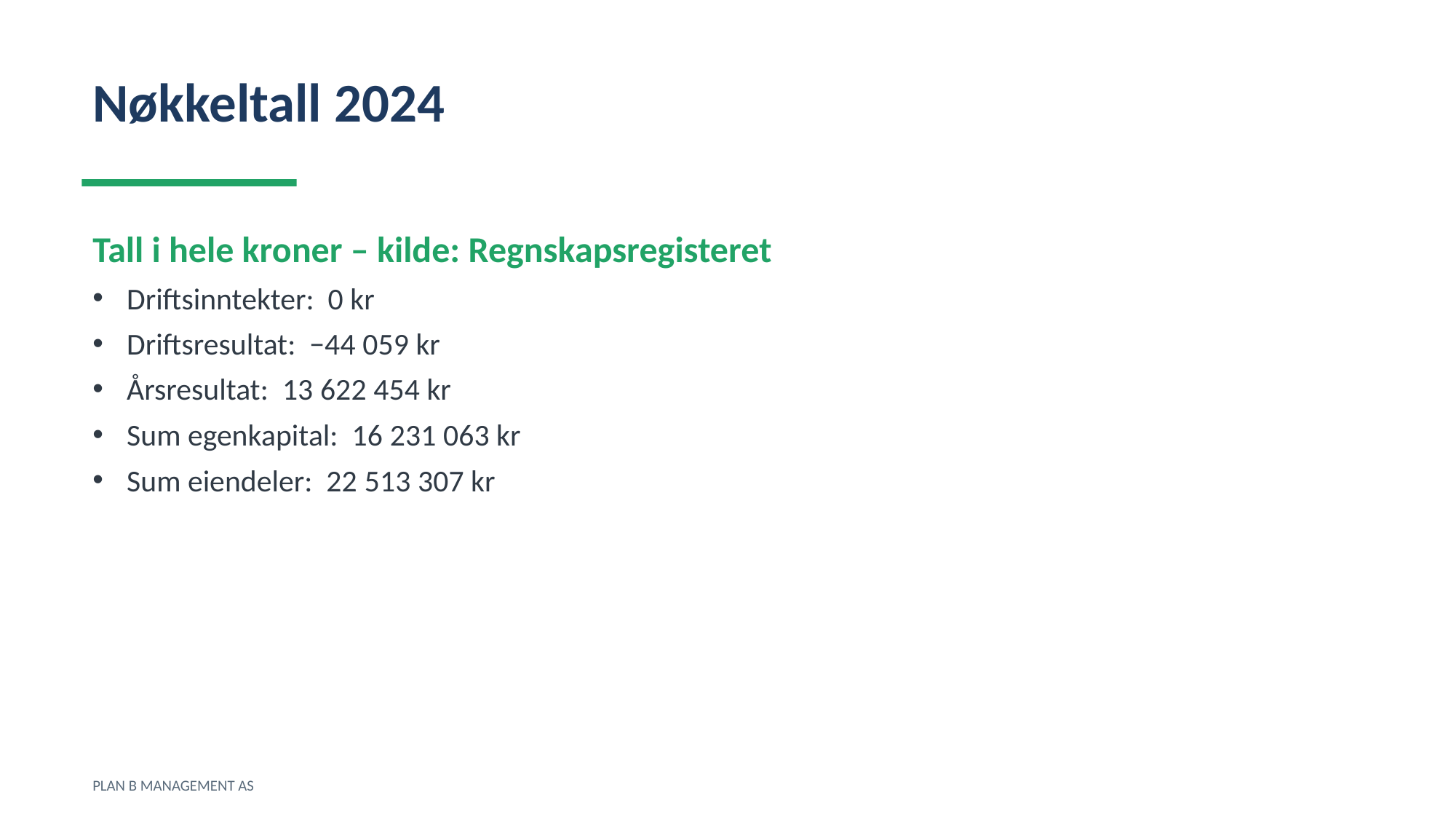

Nøkkeltall 2024

Tall i hele kroner – kilde: Regnskapsregisteret
Driftsinntekter:  0 kr
Driftsresultat:  −44 059 kr
Årsresultat:  13 622 454 kr
Sum egenkapital:  16 231 063 kr
Sum eiendeler:  22 513 307 kr
PLAN B MANAGEMENT AS